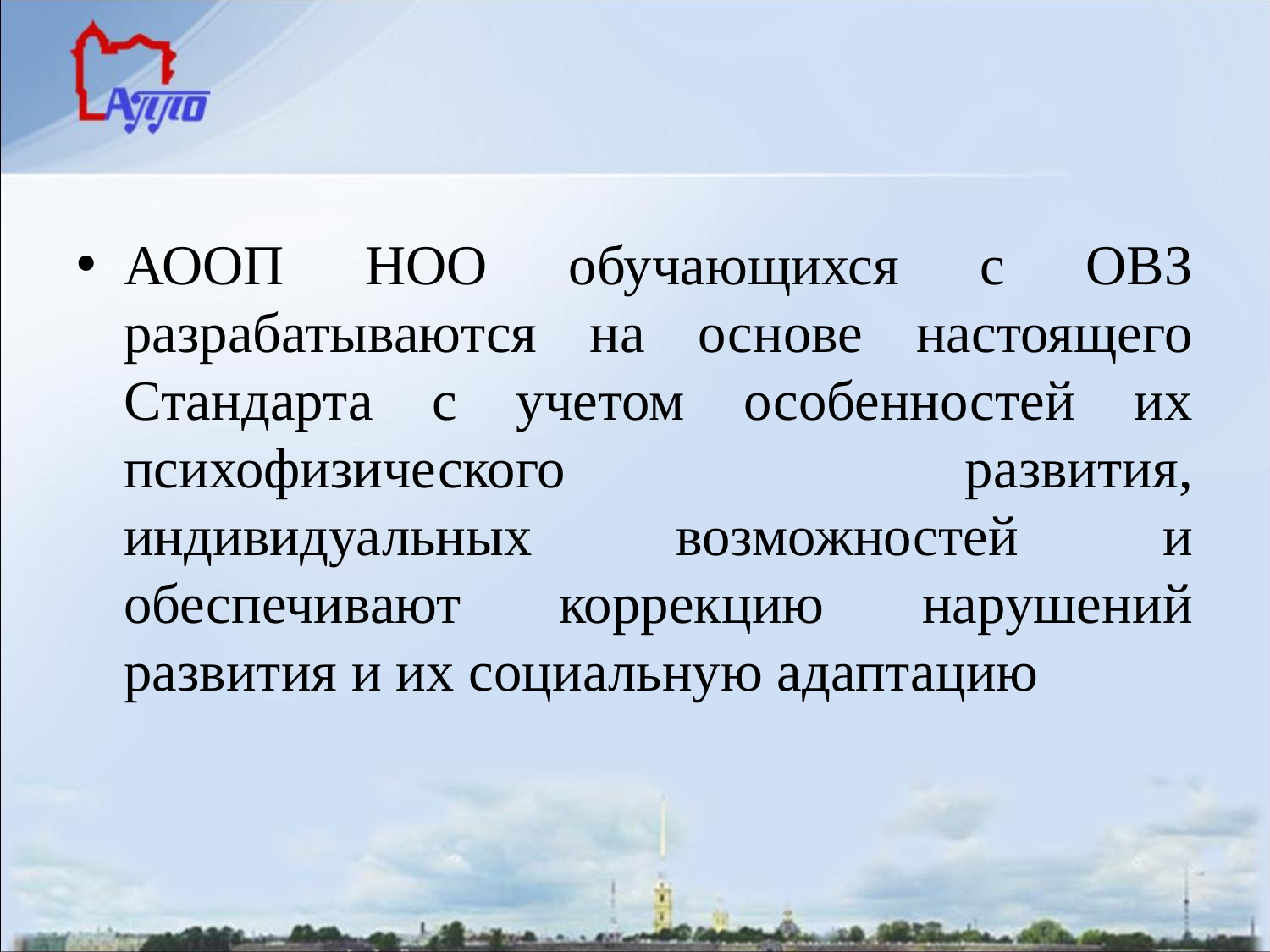

#
АООП НОО обучающихся с ОВЗ разрабатываются на основе настоящего Стандарта с учетом особенностей их психофизического развития, индивидуальных возможностей и обеспечивают коррекцию нарушений развития и их социальную адаптацию